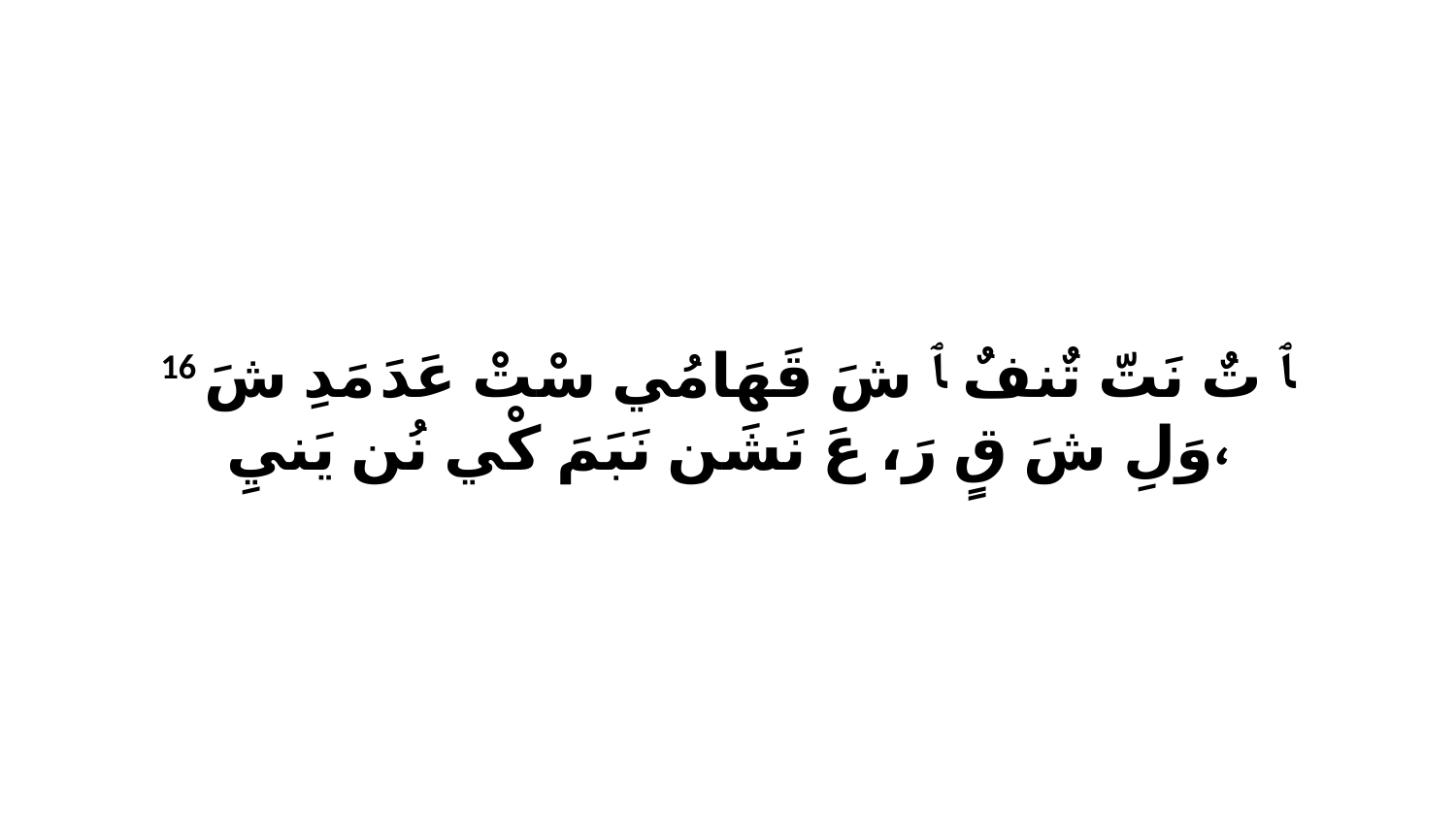

16 ﭑ تٌ نَتّ تٌنفٌ ﭑ شَ قَهَامُي سْتْ عَدَ مَدِ شَ وَلِ شَ قٍ رَ، عَ نَشَن نَبَمَ كْي نُن يَنيِ،